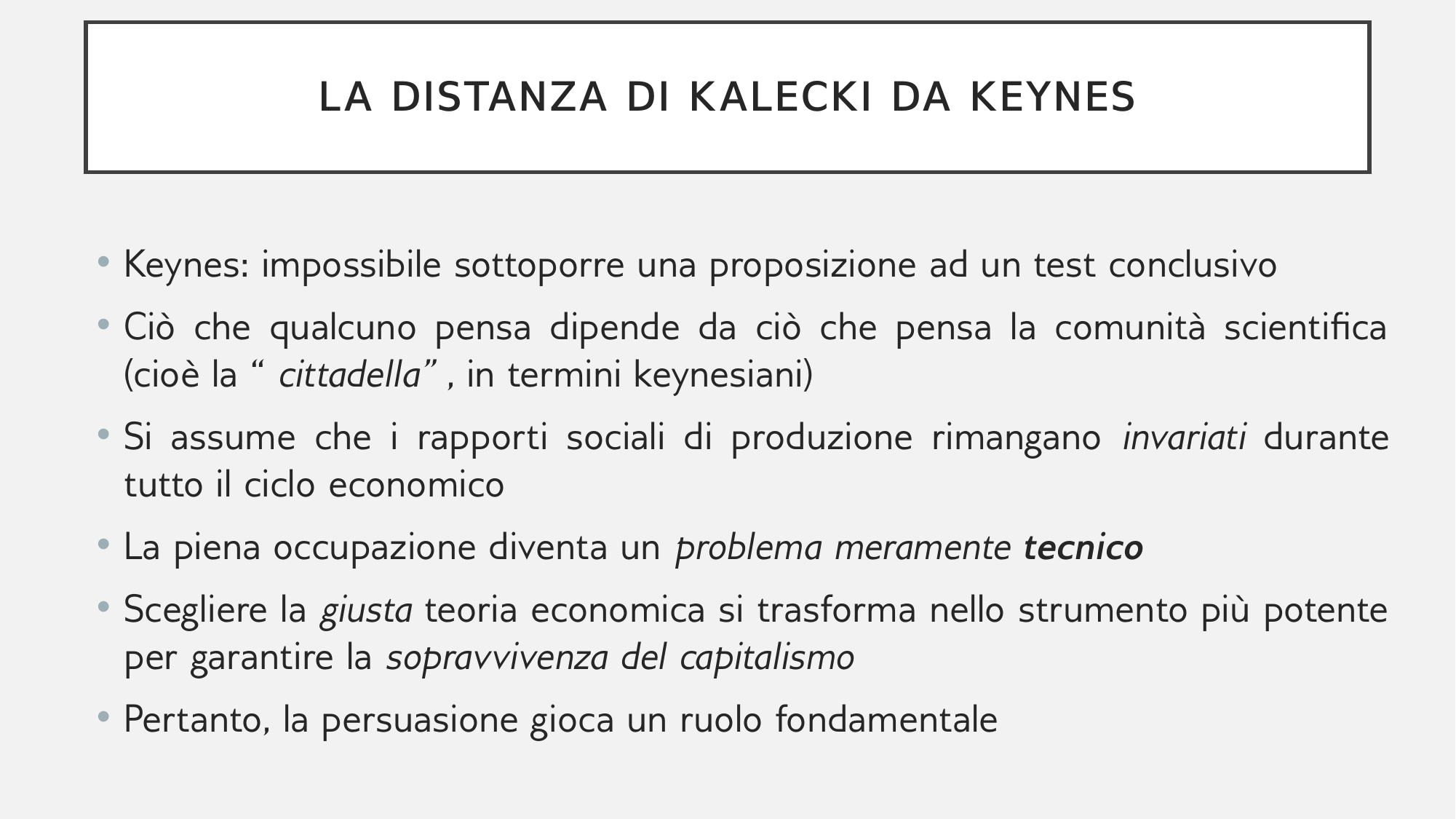

# La distanza di Kalecki da Keynes
Keynes: impossibile sottoporre una proposizione ad un test conclusivo
Ciò che qualcuno pensa dipende da ciò che pensa la comunità scientifica (cioè la “ cittadella” , in termini keynesiani)
Si assume che i rapporti sociali di produzione rimangano invariati durante tutto il ciclo economico
La piena occupazione diventa un problema meramente tecnico
Scegliere la giusta teoria economica si trasforma nello strumento più potente per garantire la sopravvivenza del capitalismo
Pertanto, la persuasione gioca un ruolo fondamentale